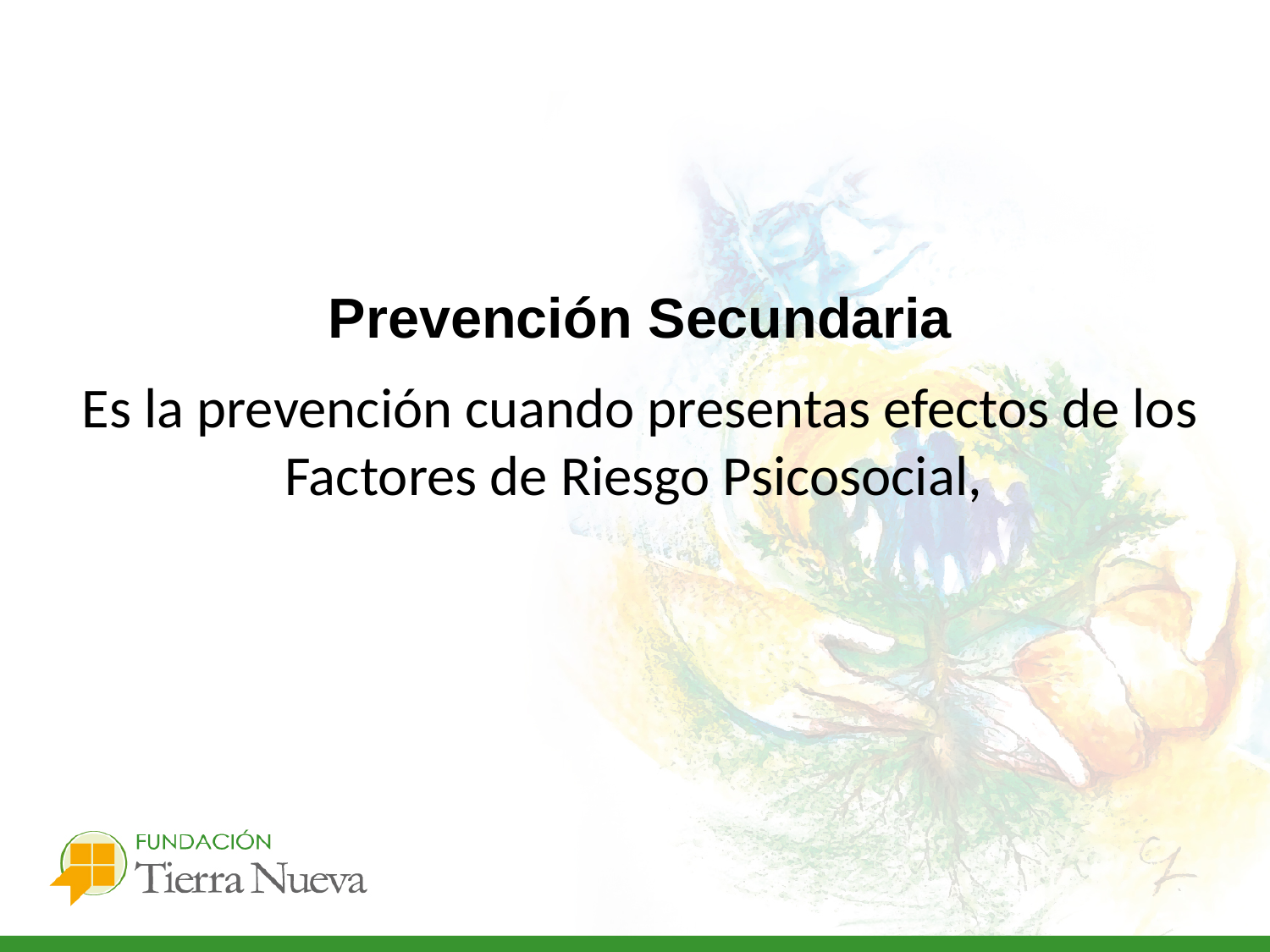

Prevención Secundaria
Es la prevención cuando presentas efectos de los Factores de Riesgo Psicosocial,